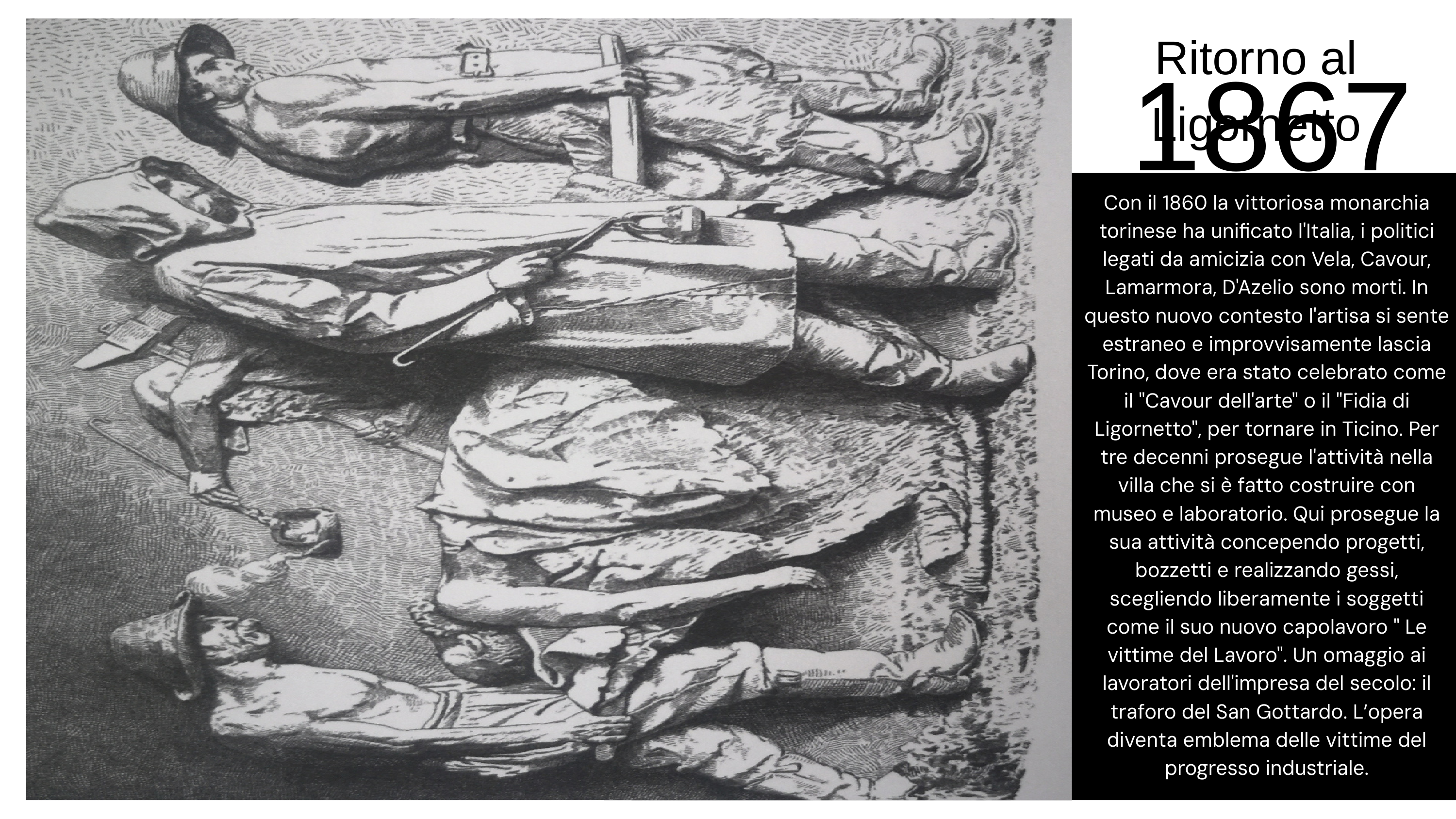

Ritorno al Ligornetto
 1867

Con il 1860 la vittoriosa monarchia torinese ha unificato l'Italia, i politici legati da amicizia con Vela, Cavour, Lamarmora, D'Azelio sono morti. In questo nuovo contesto l'artisa si sente estraneo e improvvisamente lascia Torino, dove era stato celebrato come il "Cavour dell'arte" o il "Fidia di Ligornetto", per tornare in Ticino. Per tre decenni prosegue l'attività nella villa che si è fatto costruire con museo e laboratorio. Qui prosegue la sua attività concependo progetti, bozzetti e realizzando gessi, scegliendo liberamente i soggetti come il suo nuovo capolavoro " Le vittime del Lavoro". Un omaggio ai lavoratori dell'impresa del secolo: il traforo del San Gottardo. L’opera diventa emblema delle vittime del progresso industriale.